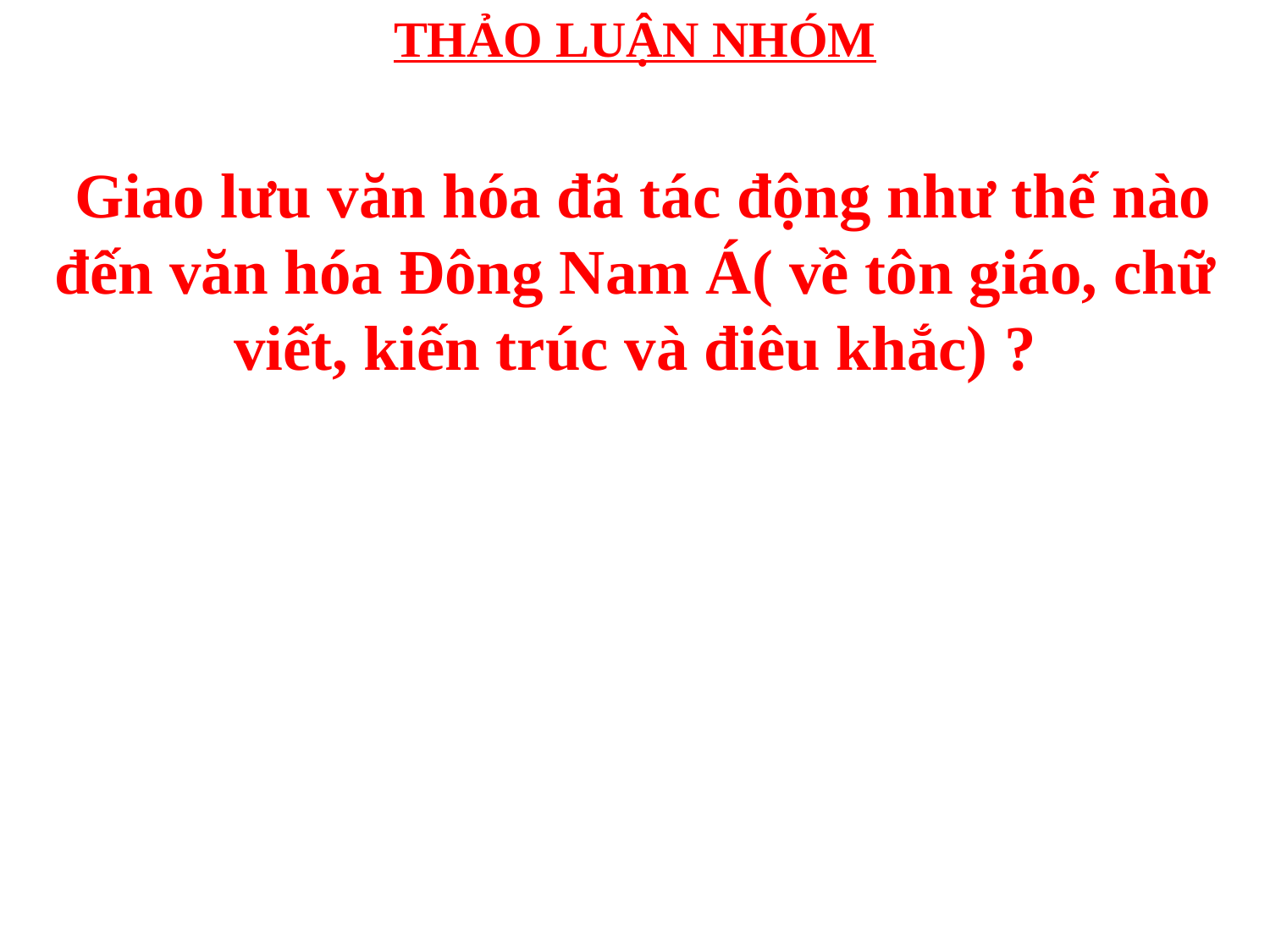

# THẢO LUẬN NHÓM
 Giao lưu văn hóa đã tác động như thế nào đến văn hóa Đông Nam Á( về tôn giáo, chữ viết, kiến trúc và điêu khắc) ?